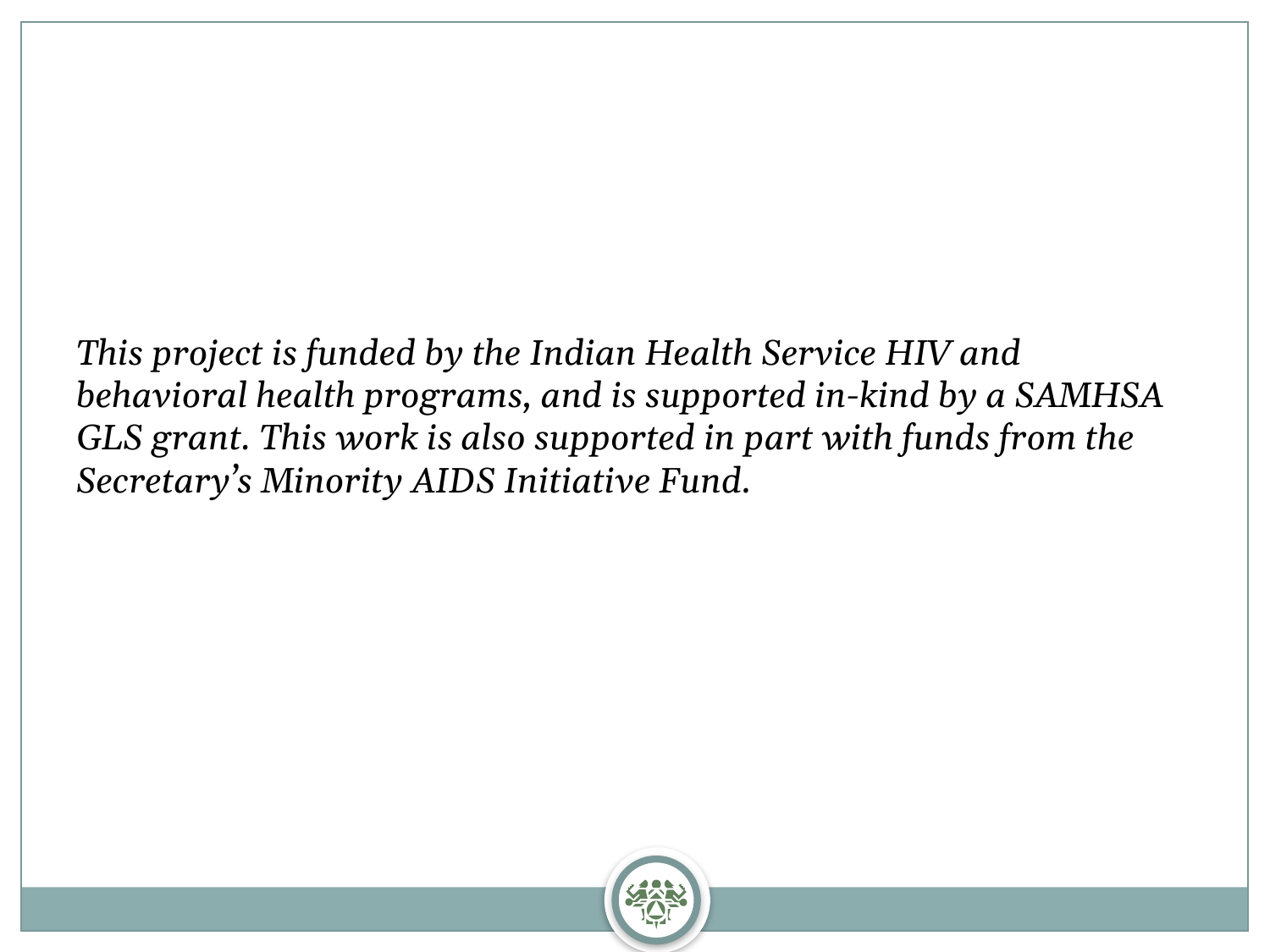

This project is funded by the Indian Health Service HIV and behavioral health programs, and is supported in-kind by a SAMHSA GLS grant. This work is also supported in part with funds from the Secretary’s Minority AIDS Initiative Fund.